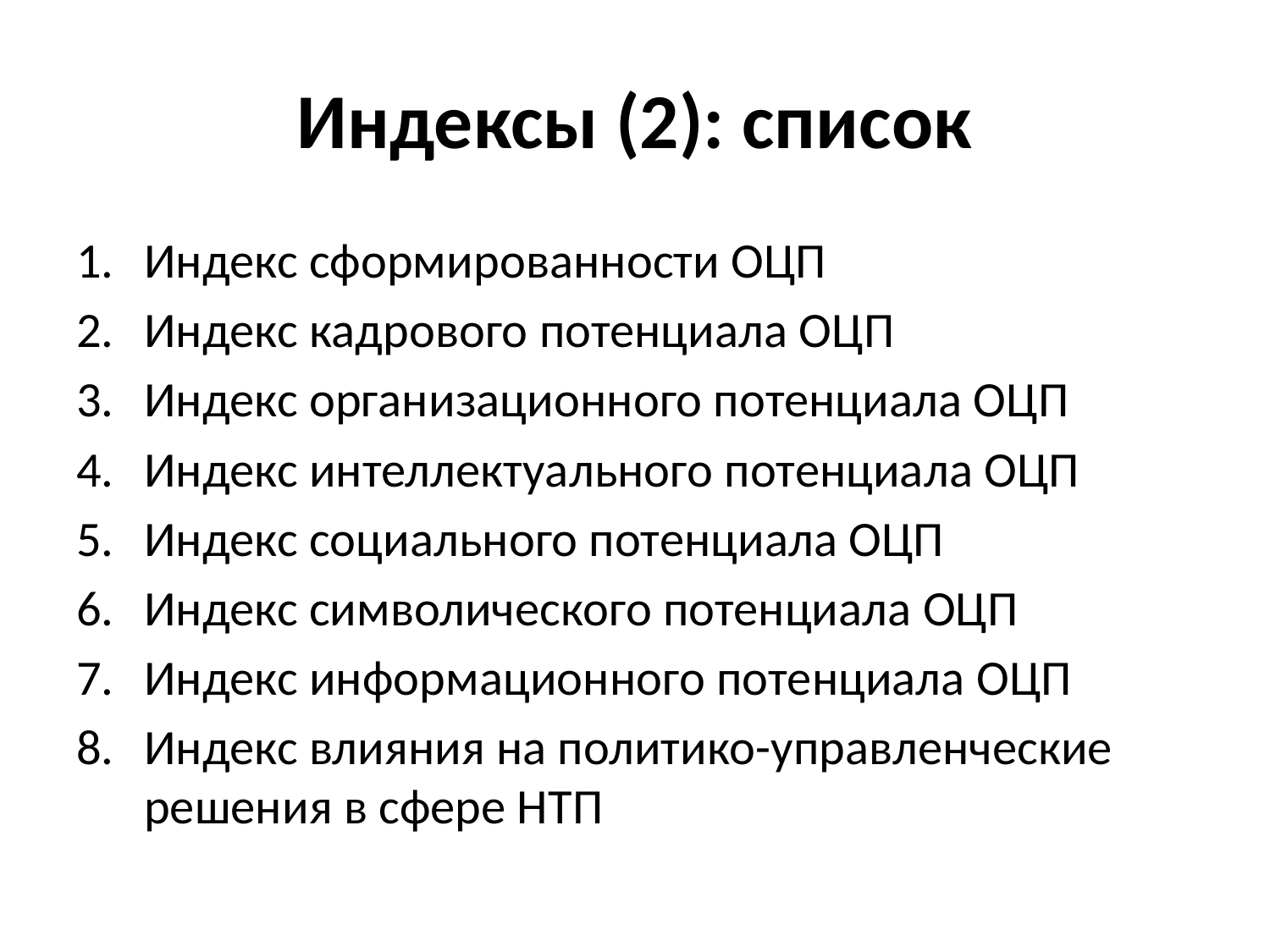

# Индексы (2): список
Индекс сформированности ОЦП
Индекс кадрового потенциала ОЦП
Индекс организационного потенциала ОЦП
Индекс интеллектуального потенциала ОЦП
Индекс социального потенциала ОЦП
Индекс символического потенциала ОЦП
Индекс информационного потенциала ОЦП
Индекс влияния на политико-управленческие решения в сфере НТП